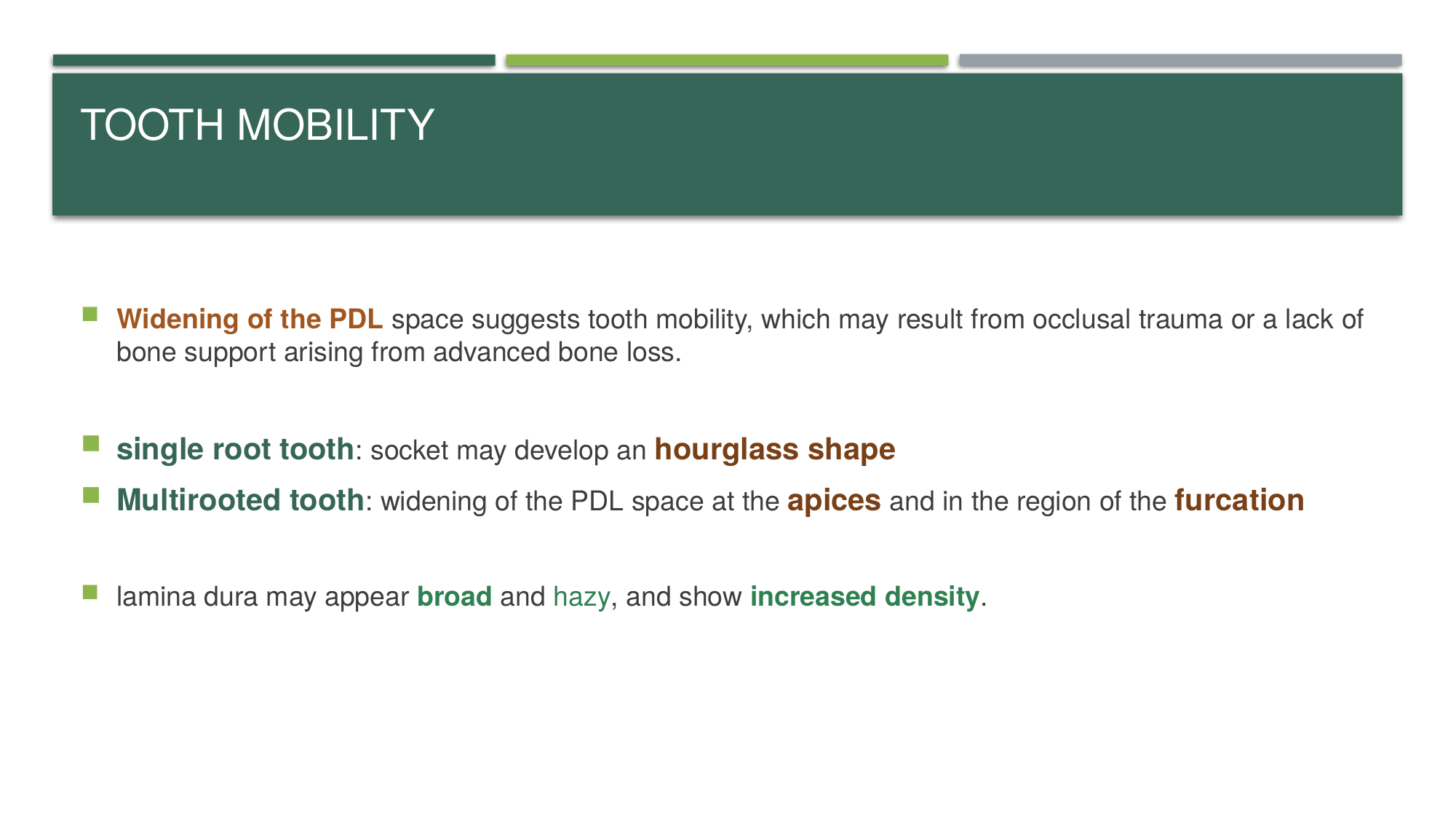

# Tooth Mobility
Widening of the PDL space suggests tooth mobility, which may result from occlusal trauma or a lack of bone support arising from advanced bone loss.

single root tooth: socket may develop an hourglass shape
Multirooted tooth: widening of the PDL space at the apices and in the region of the furcation

lamina dura may appear broad and hazy, and show increased density.